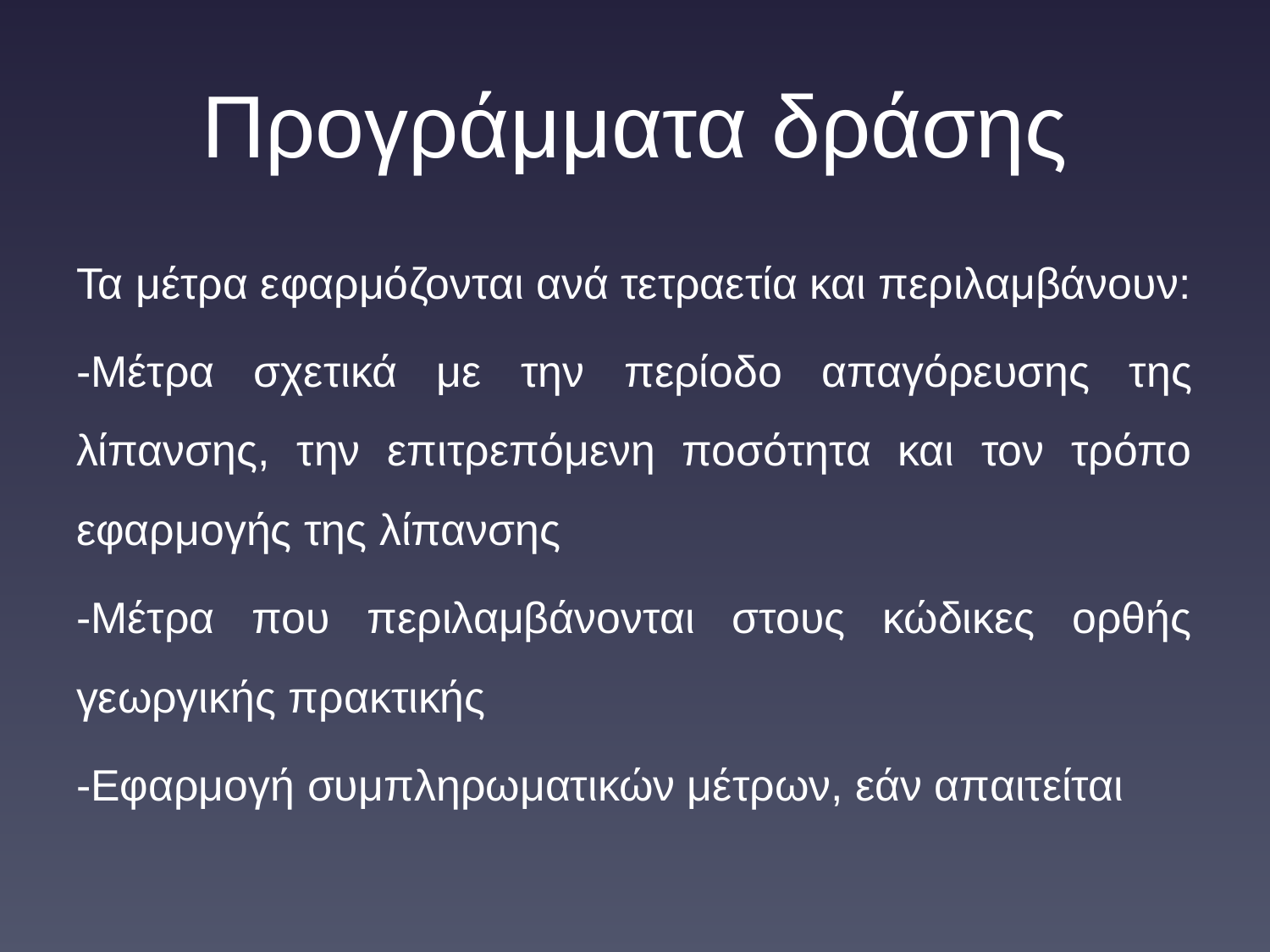

# Προγράμματα δράσης
Τα μέτρα εφαρμόζονται ανά τετραετία και περιλαμβάνουν:
-Μέτρα σχετικά με την περίοδο απαγόρευσης της λίπανσης, την επιτρεπόμενη ποσότητα και τον τρόπο εφαρμογής της λίπανσης
-Μέτρα που περιλαμβάνονται στους κώδικες ορθής γεωργικής πρακτικής
-Εφαρμογή συμπληρωματικών μέτρων, εάν απαιτείται